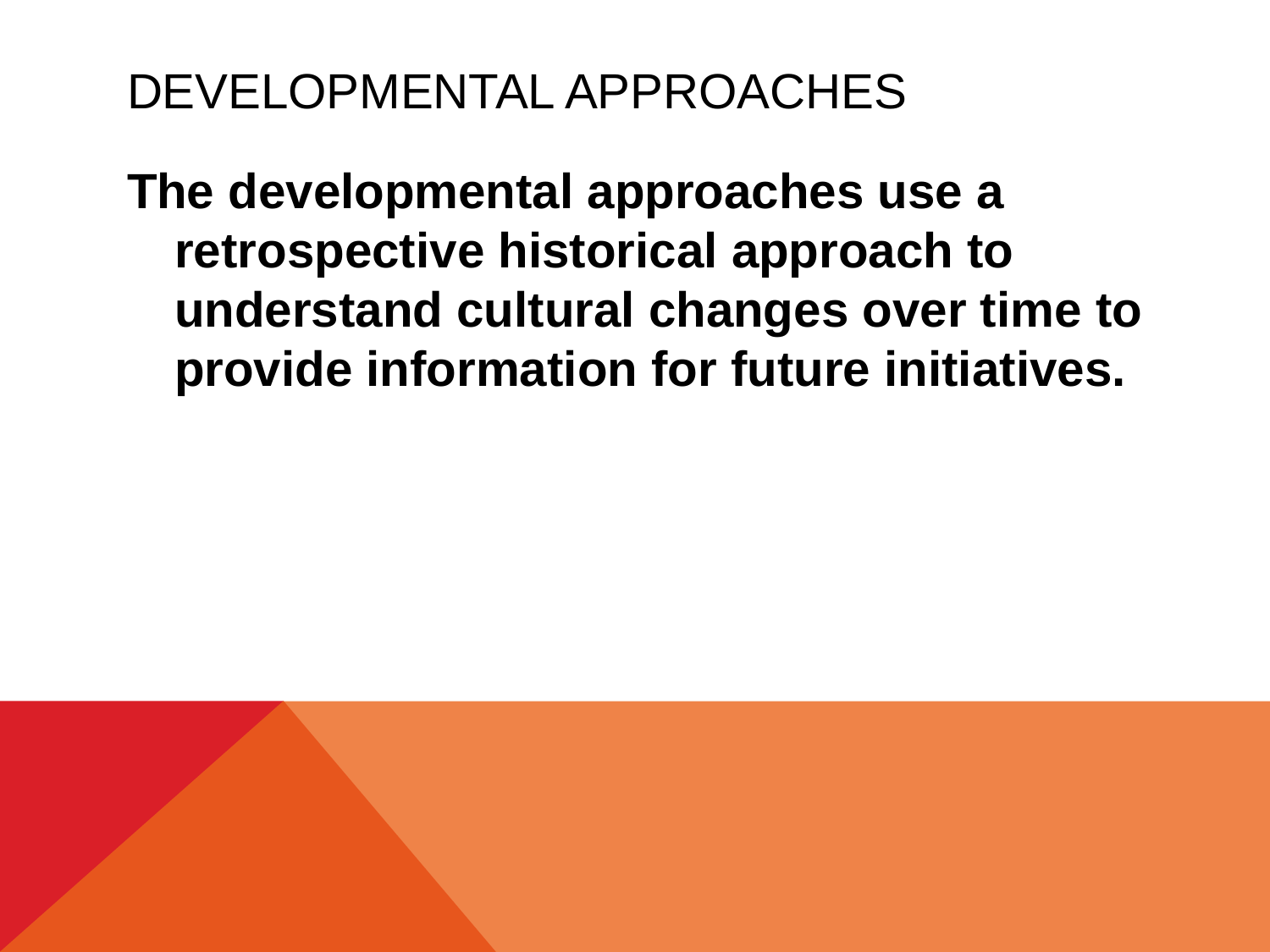

# Developmental approaches
The developmental approaches use a retrospective historical approach to understand cultural changes over time to provide information for future initiatives.